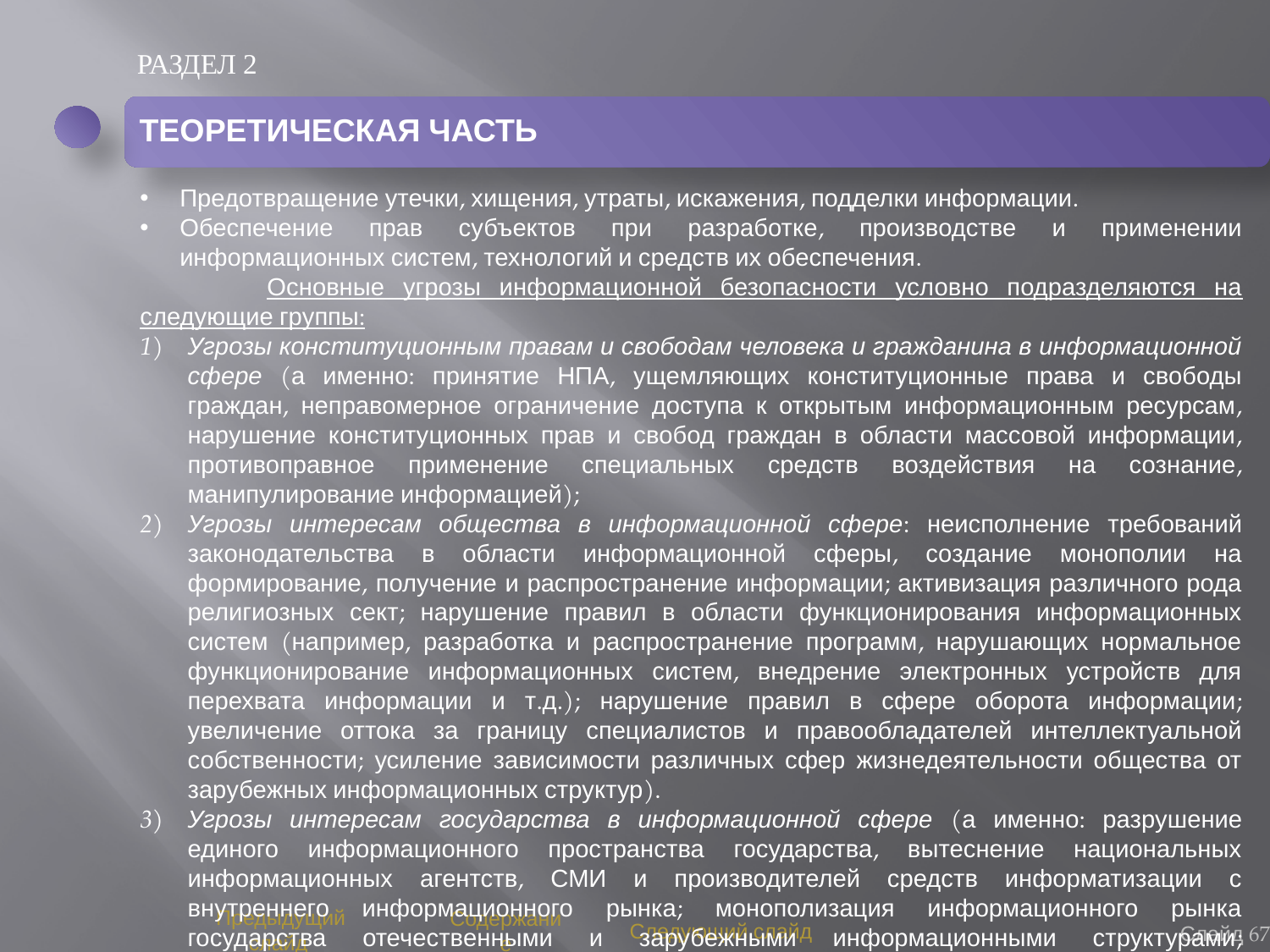

РАЗДЕЛ 2

ТЕОРЕТИЧЕСКАЯ ЧАСТЬ

Предотвращение утечки, хищения, утраты, искажения, подделки информации.
Обеспечение прав субъектов при разработке, производстве и применении информационных систем, технологий и средств их обеспечения.
	Основные угрозы информационной безопасности условно подразделяются на следующие группы:
Угрозы конституционным правам и свободам человека и гражданина в информационной сфере (а именно: принятие НПА, ущемляющих конституционные права и свободы граждан, неправомерное ограничение доступа к открытым информационным ресурсам, нарушение конституционных прав и свобод граждан в области массовой информации, противоправное применение специальных средств воздействия на сознание, манипулирование информацией);
Угрозы интересам общества в информационной сфере: неисполнение требований законодательства в области информационной сферы, создание монополии на формирование, получение и распространение информации; активизация различного рода религиозных сект; нарушение правил в области функционирования информационных систем (например, разработка и распространение программ, нарушающих нормальное функционирование информационных систем, внедрение электронных устройств для перехвата информации и т.д.); нарушение правил в сфере оборота информации; увеличение оттока за границу специалистов и правообладателей интеллектуальной собственности; усиление зависимости различных сфер жизнедеятельности общества от зарубежных информационных структур).
Угрозы интересам государства в информационной сфере (а именно: разрушение единого информационного пространства государства, вытеснение национальных информационных агентств, СМИ и производителей средств информатизации с внутреннего информационного рынка; монополизация информационного рынка государства отечественными и зарубежными информационными структурами; блокирование деятельности государственных СМИ по
Слайд 67
Предыдущий слайд
Содержание
Следующий слайд